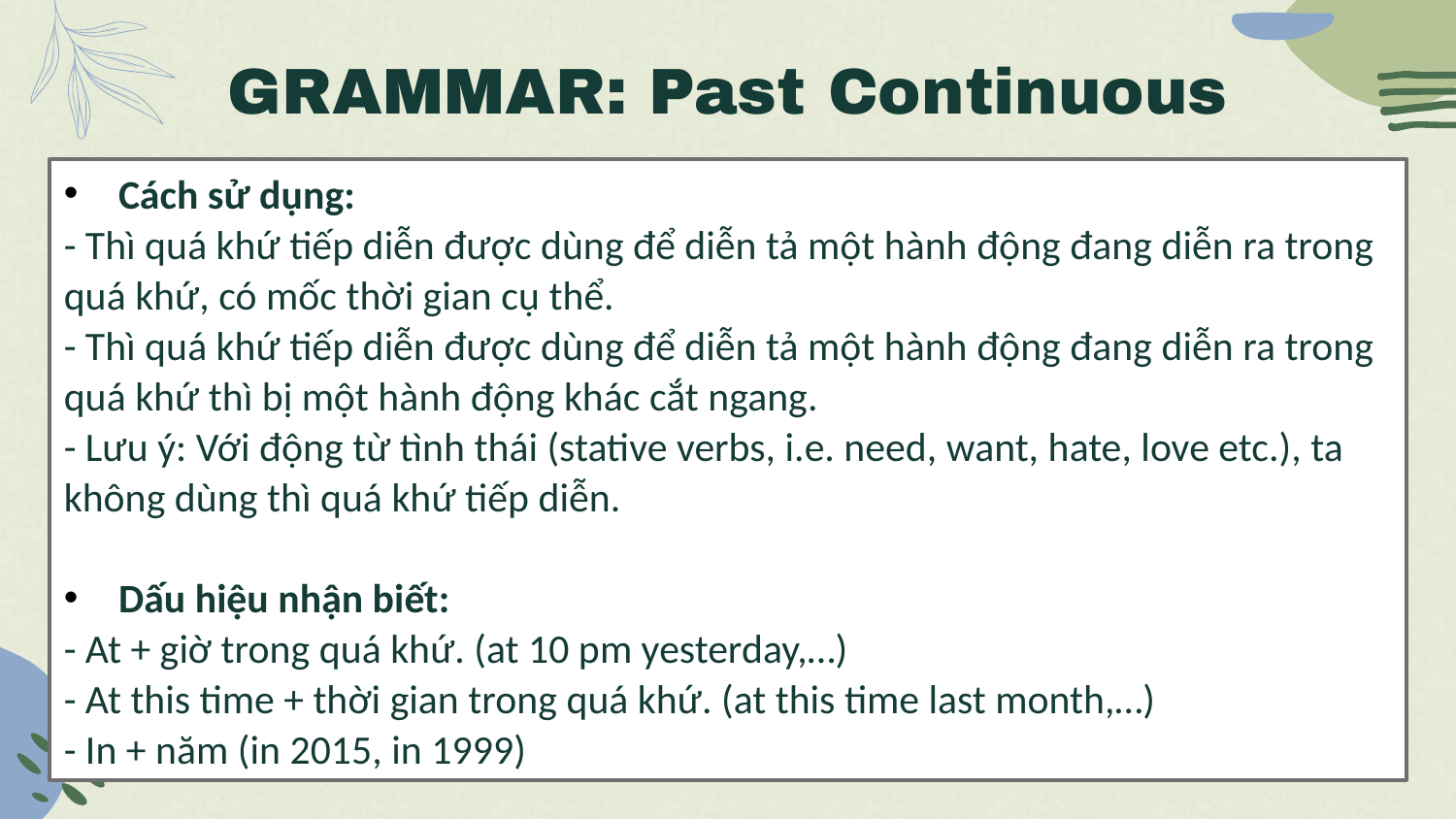

# GRAMMAR: Past Continuous
Cách sử dụng:
- Thì quá khứ tiếp diễn được dùng để diễn tả một hành động đang diễn ra trong quá khứ, có mốc thời gian cụ thể.
- Thì quá khứ tiếp diễn được dùng để diễn tả một hành động đang diễn ra trong quá khứ thì bị một hành động khác cắt ngang.
- Lưu ý: Với động từ tình thái (stative verbs, i.e. need, want, hate, love etc.), ta không dùng thì quá khứ tiếp diễn.

Dấu hiệu nhận biết:
- At + giờ trong quá khứ. (at 10 pm yesterday,…)
- At this time + thời gian trong quá khứ. (at this time last month,…)
- In + năm (in 2015, in 1999)